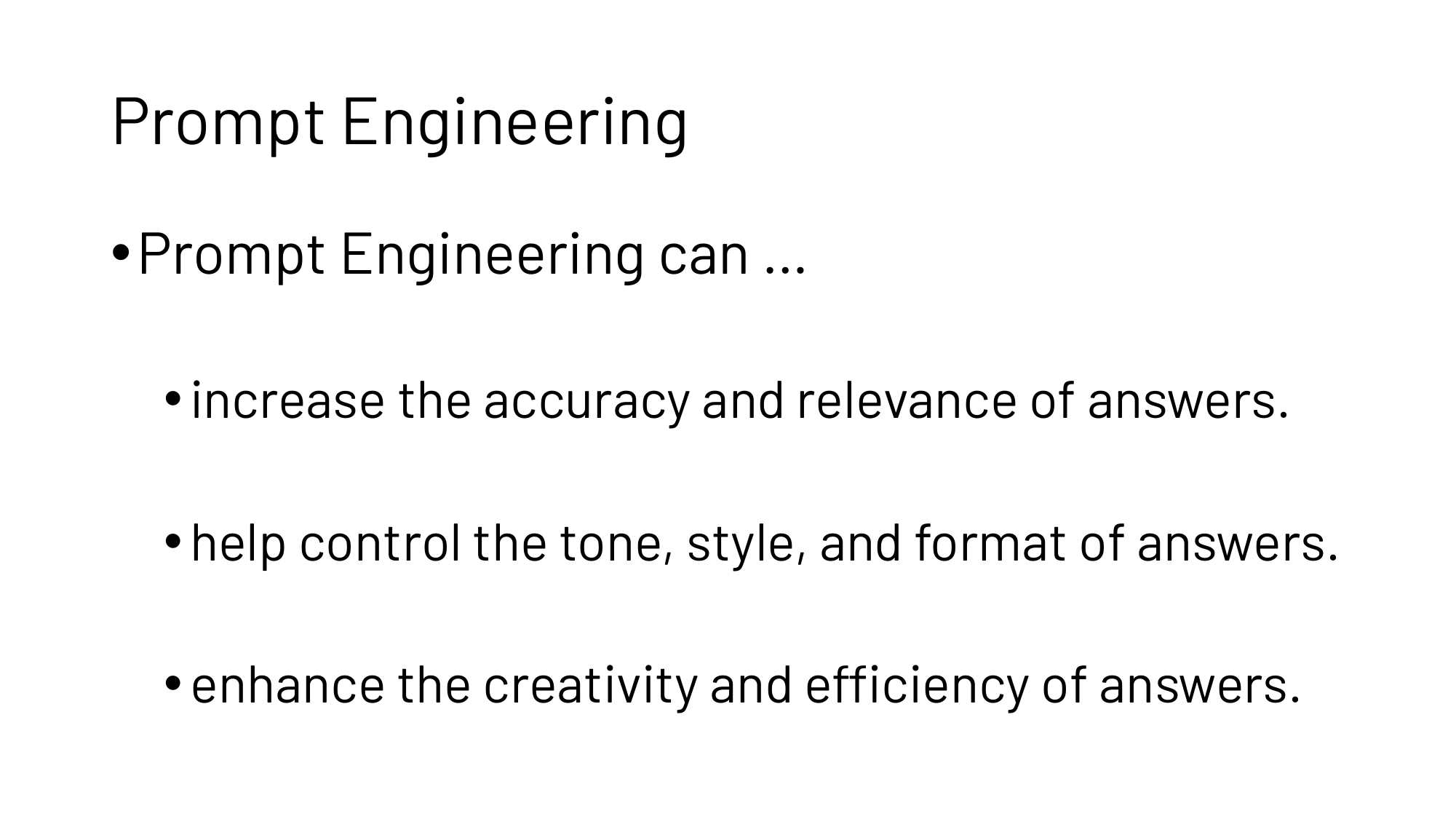

# Prompt Engineering
Prompt Engineering can …

increase the accuracy and relevance of answers.

help control the tone, style, and format of answers.

enhance the creativity and efficiency of answers.